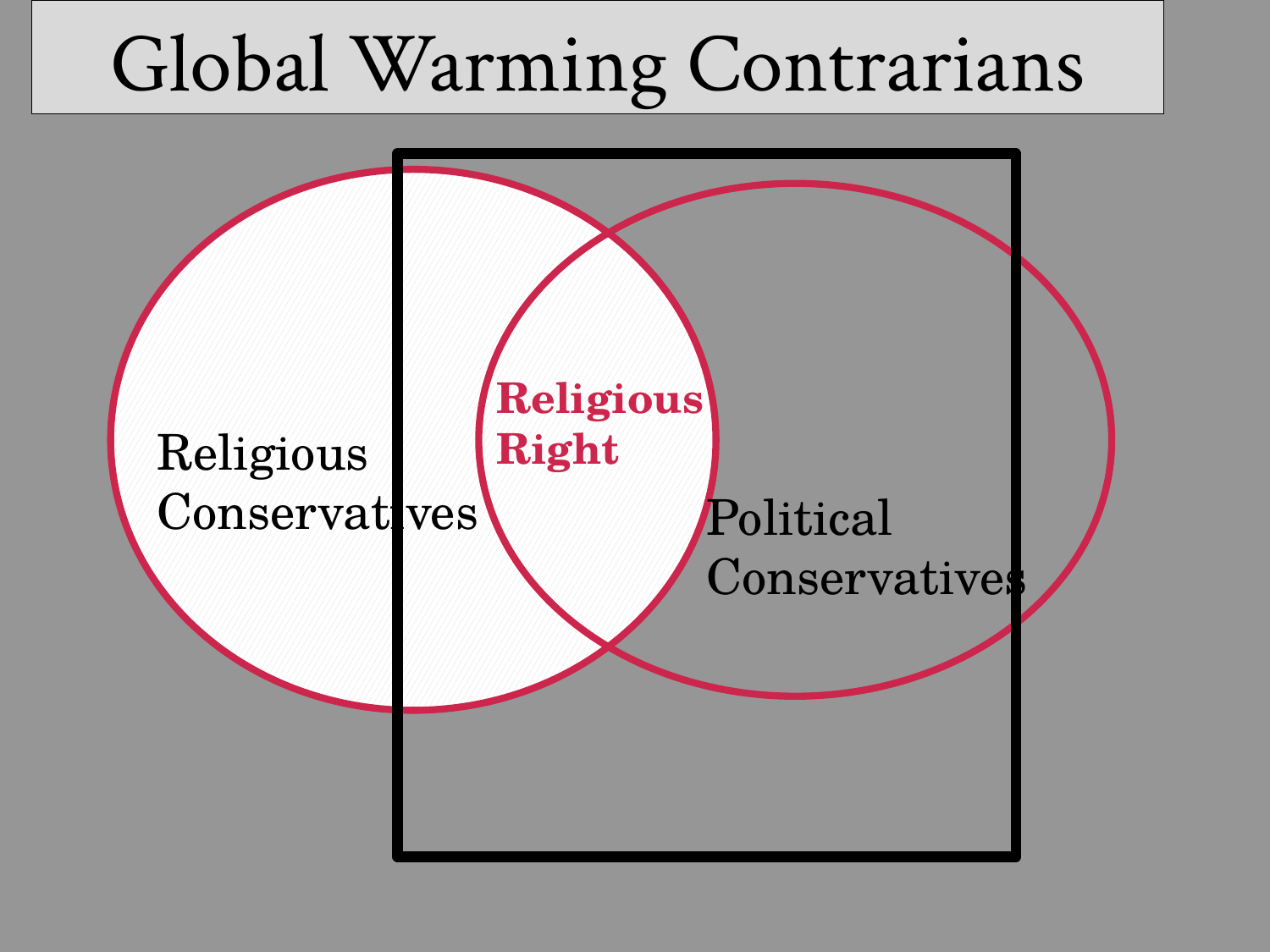

Global Warming Contrarians

Religious
Right
Religious
Conservatives
Political
Conservatives